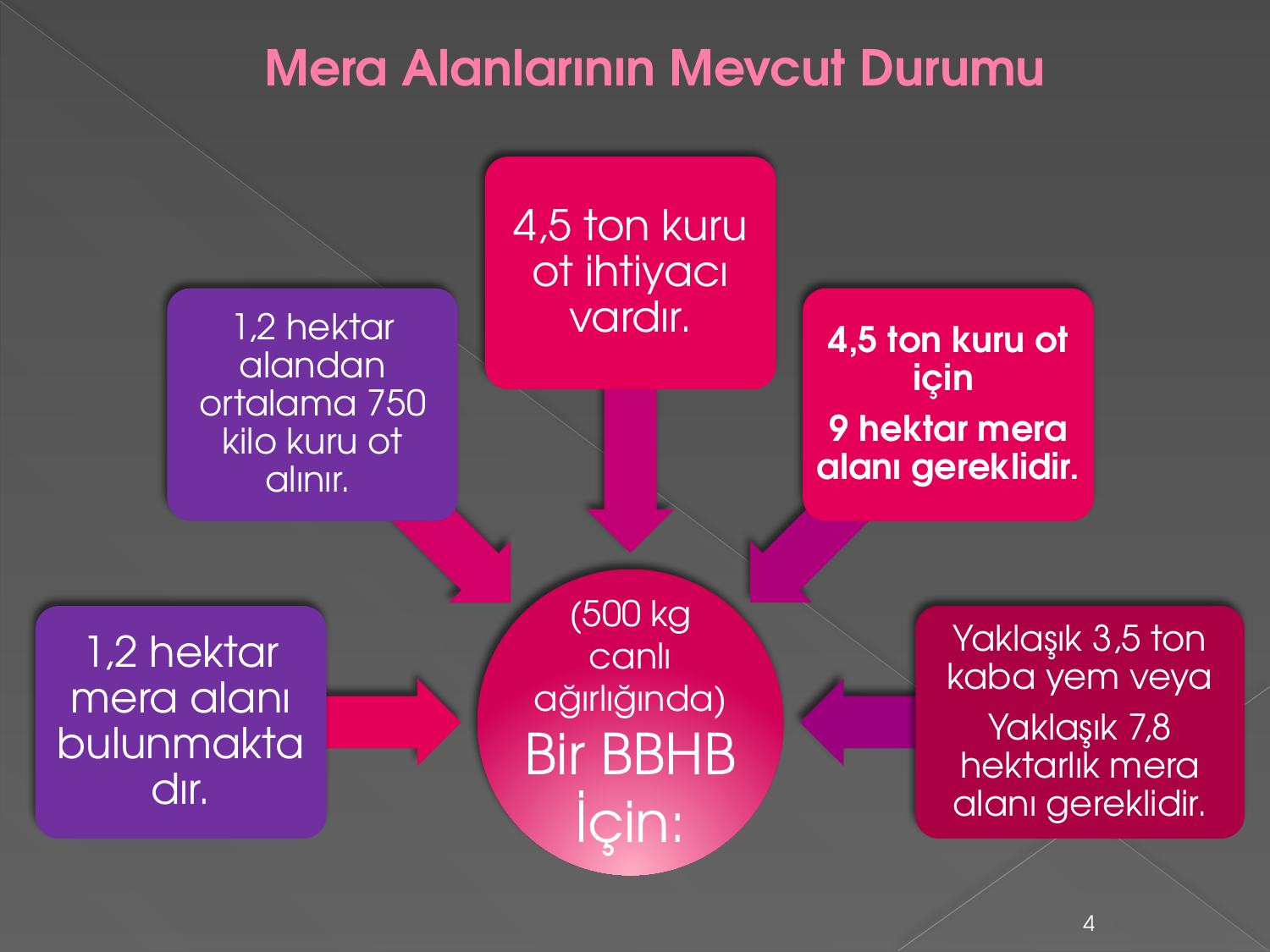

# Mera Alanlarının Mevcut Durumu
(500 kg canlı ağırlığında)
Bir BBHB İçin:
1,2 hektar mera alanı bulunmaktadır.
1,2 hektar alandan ortalama 750 kilo kuru ot alınır.
4,5 ton kuru ot ihtiyacı vardır.
4,5 ton kuru ot için
9 hektar mera alanı gereklidir.
Yaklaşık 3,5 ton kaba yem veya
Yaklaşık 7,8 hektarlık mera alanı gereklidir.
4